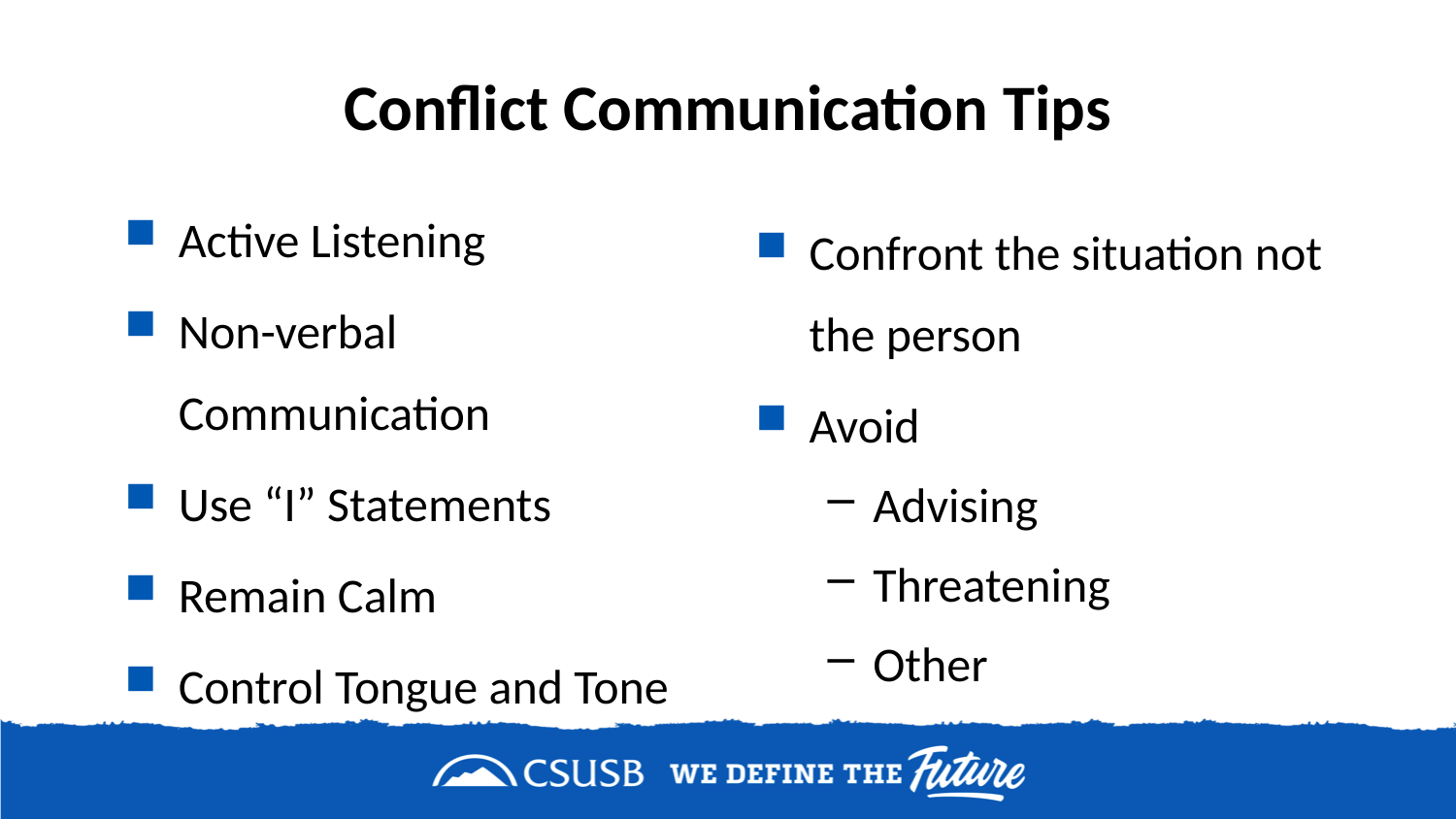

# Conflict Communication Tips
Active Listening
Non-verbal Communication
Use “I” Statements
Remain Calm
Control Tongue and Tone

Confront the situation not the person
Avoid
Advising
Threatening
Other